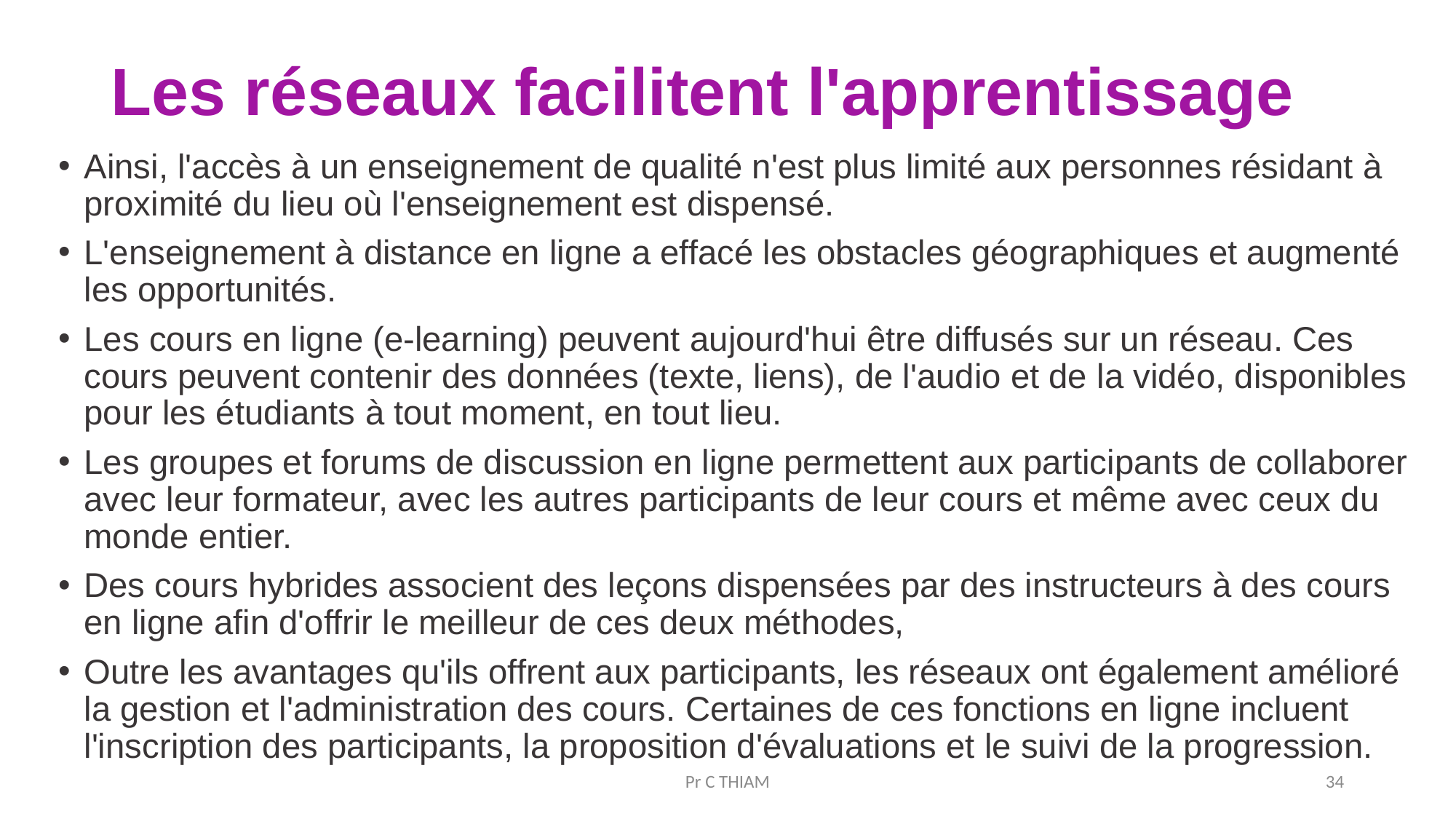

# Les réseaux facilitent l'apprentissage
Ainsi, l'accès à un enseignement de qualité n'est plus limité aux personnes résidant à proximité du lieu où l'enseignement est dispensé.
L'enseignement à distance en ligne a effacé les obstacles géographiques et augmenté les opportunités.
Les cours en ligne (e-learning) peuvent aujourd'hui être diffusés sur un réseau. Ces cours peuvent contenir des données (texte, liens), de l'audio et de la vidéo, disponibles pour les étudiants à tout moment, en tout lieu.
Les groupes et forums de discussion en ligne permettent aux participants de collaborer avec leur formateur, avec les autres participants de leur cours et même avec ceux du monde entier.
Des cours hybrides associent des leçons dispensées par des instructeurs à des cours en ligne afin d'offrir le meilleur de ces deux méthodes,
Outre les avantages qu'ils offrent aux participants, les réseaux ont également amélioré la gestion et l'administration des cours. Certaines de ces fonctions en ligne incluent l'inscription des participants, la proposition d'évaluations et le suivi de la progression.

Pr C THIAM
34